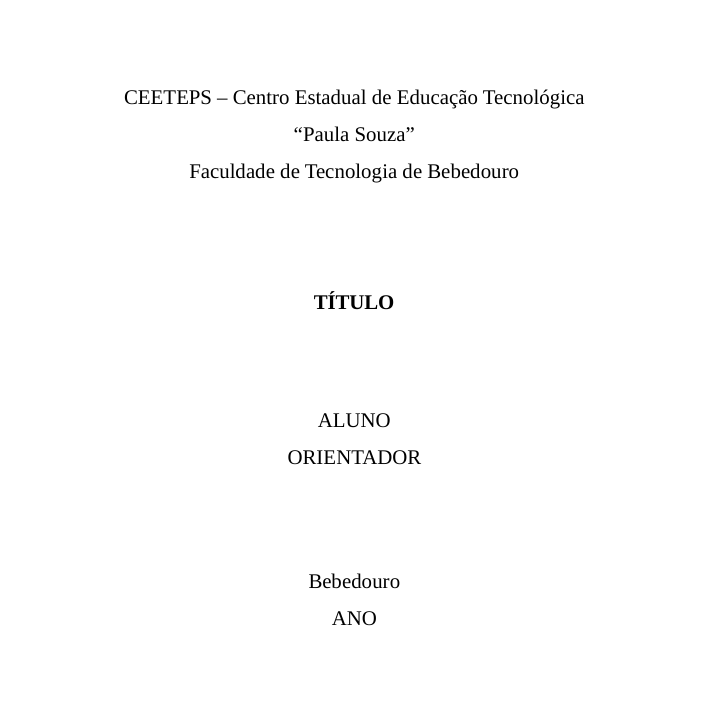

CEETEPS – Centro Estadual de Educação Tecnológica
“Paula Souza”
Faculdade de Tecnologia de Bebedouro
TÍTULO
ALUNO
ORIENTADOR
Bebedouro
ANO